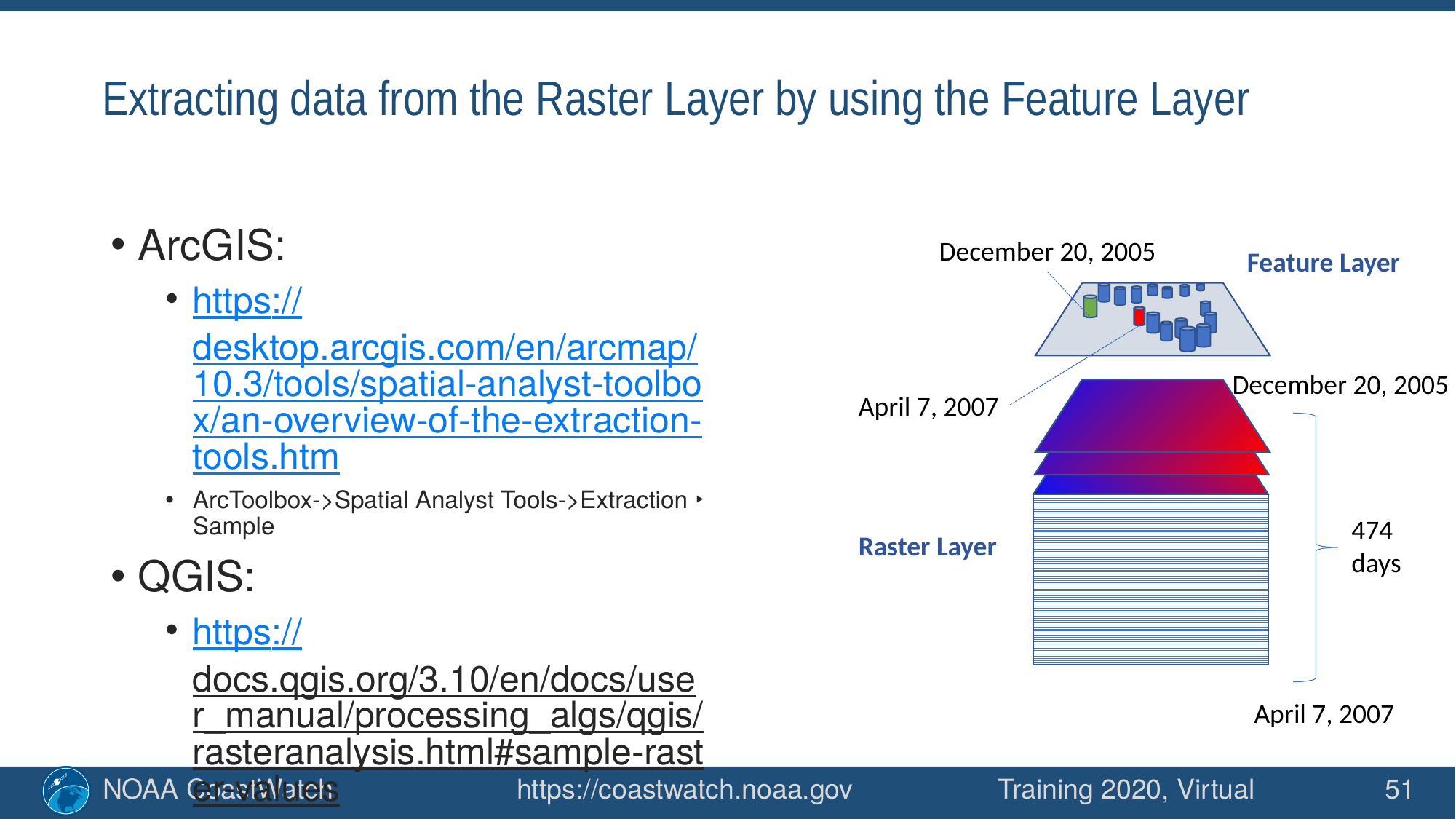

# Extracting data from the Raster Layer by using the Feature Layer
ArcGIS:
https://desktop.arcgis.com/en/arcmap/10.3/tools/spatial-analyst-toolbox/an-overview-of-the-extraction-tools.htm
ArcToolbox->Spatial Analyst Tools->Extraction ‣ Sample
QGIS:
https://docs.qgis.org/3.10/en/docs/user_manual/processing_algs/qgis/rasteranalysis.html#sample-raster-values
Processing->Toolbox-> Raster analysis ‣ Sample raster values algorithm
December 20, 2005
Feature Layer

December 20, 2005

April 7, 2007

474 days
Raster Layer
April 7, 2007